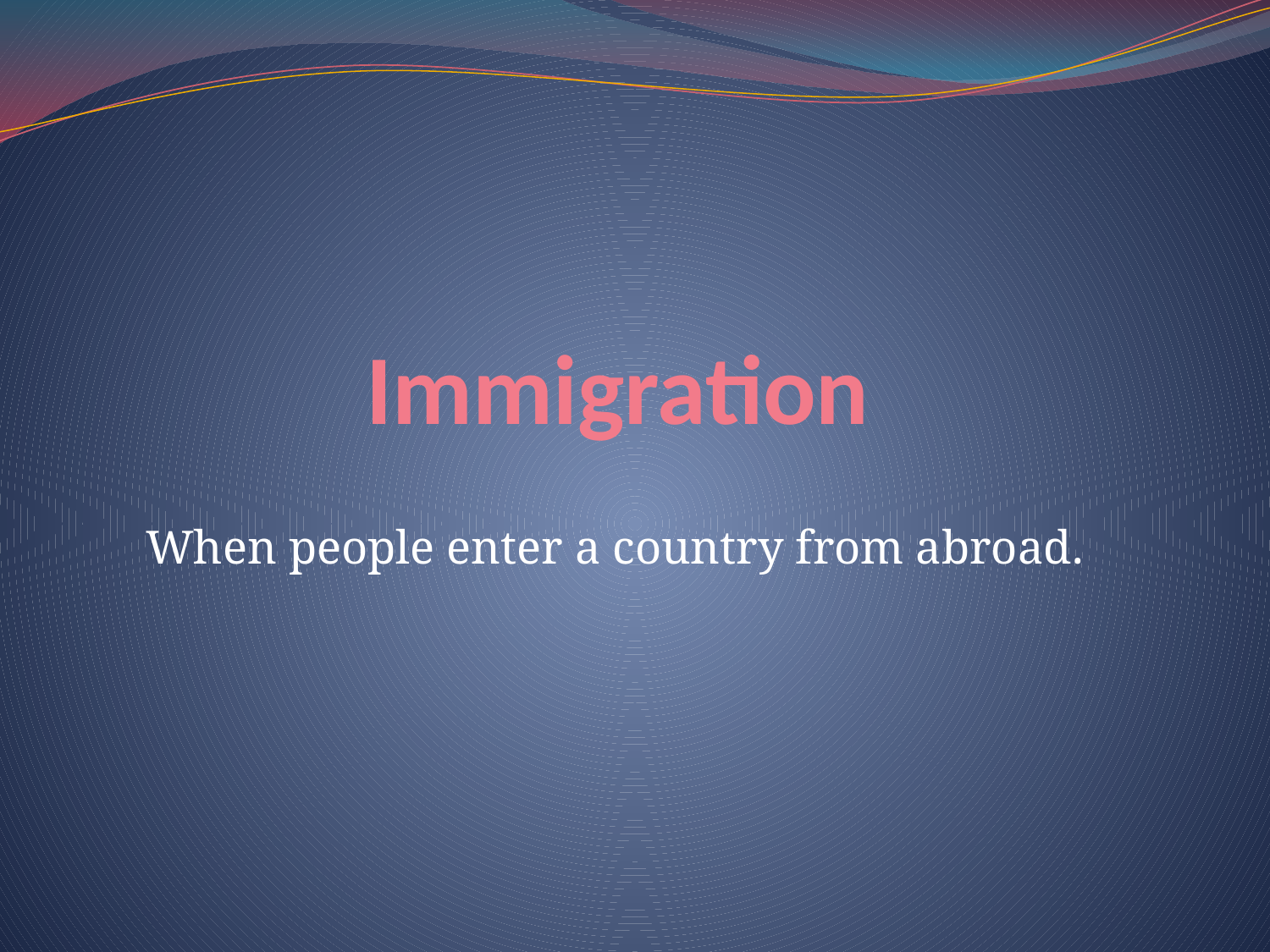

# Immigration

When people enter a country from abroad.